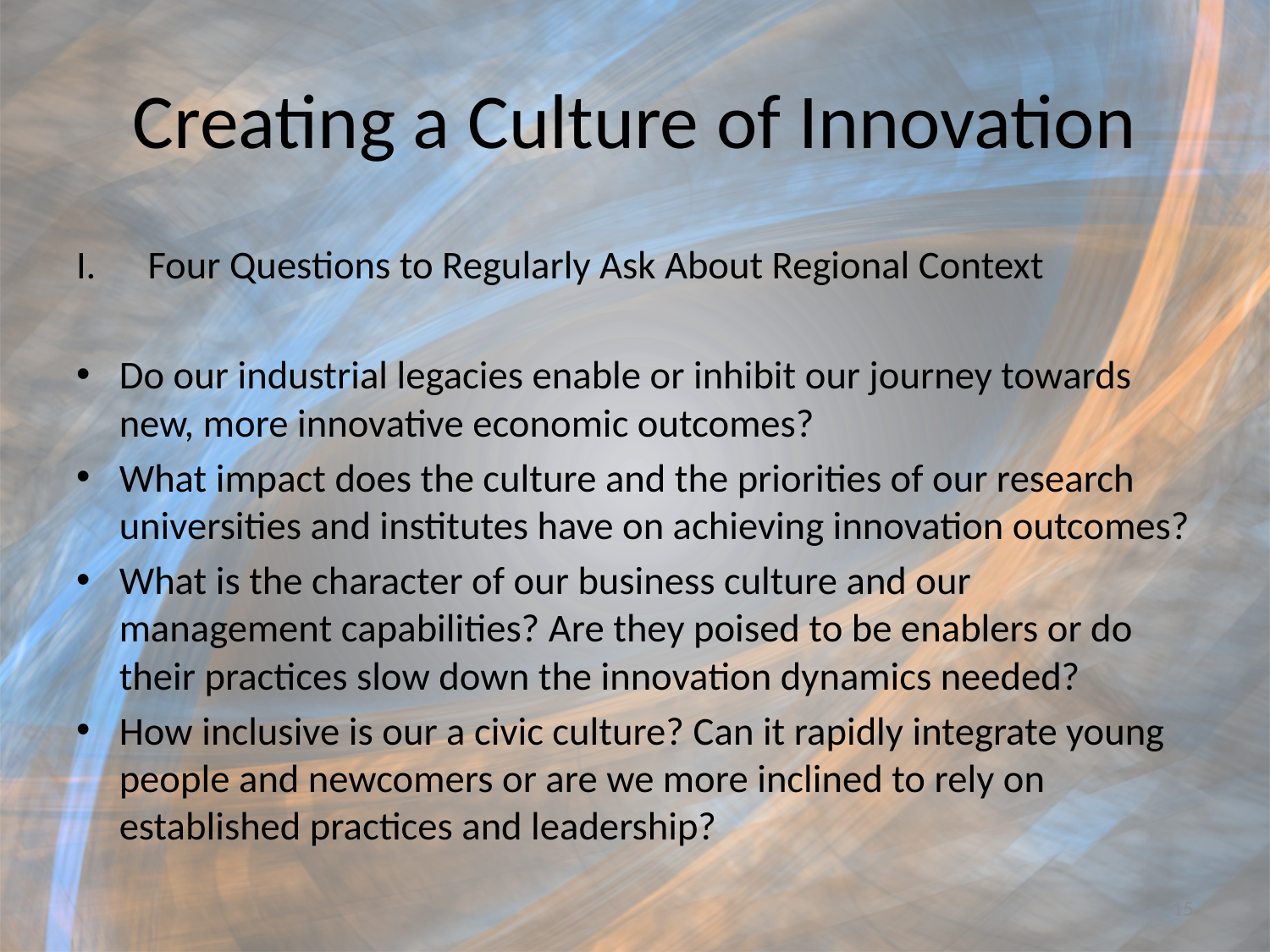

# Creating a Culture of Innovation
Four Questions to Regularly Ask About Regional Context

Do our industrial legacies enable or inhibit our journey towards new, more innovative economic outcomes?
What impact does the culture and the priorities of our research universities and institutes have on achieving innovation outcomes?
What is the character of our business culture and our management capabilities? Are they poised to be enablers or do their practices slow down the innovation dynamics needed?
How inclusive is our a civic culture? Can it rapidly integrate young people and newcomers or are we more inclined to rely on established practices and leadership?

15